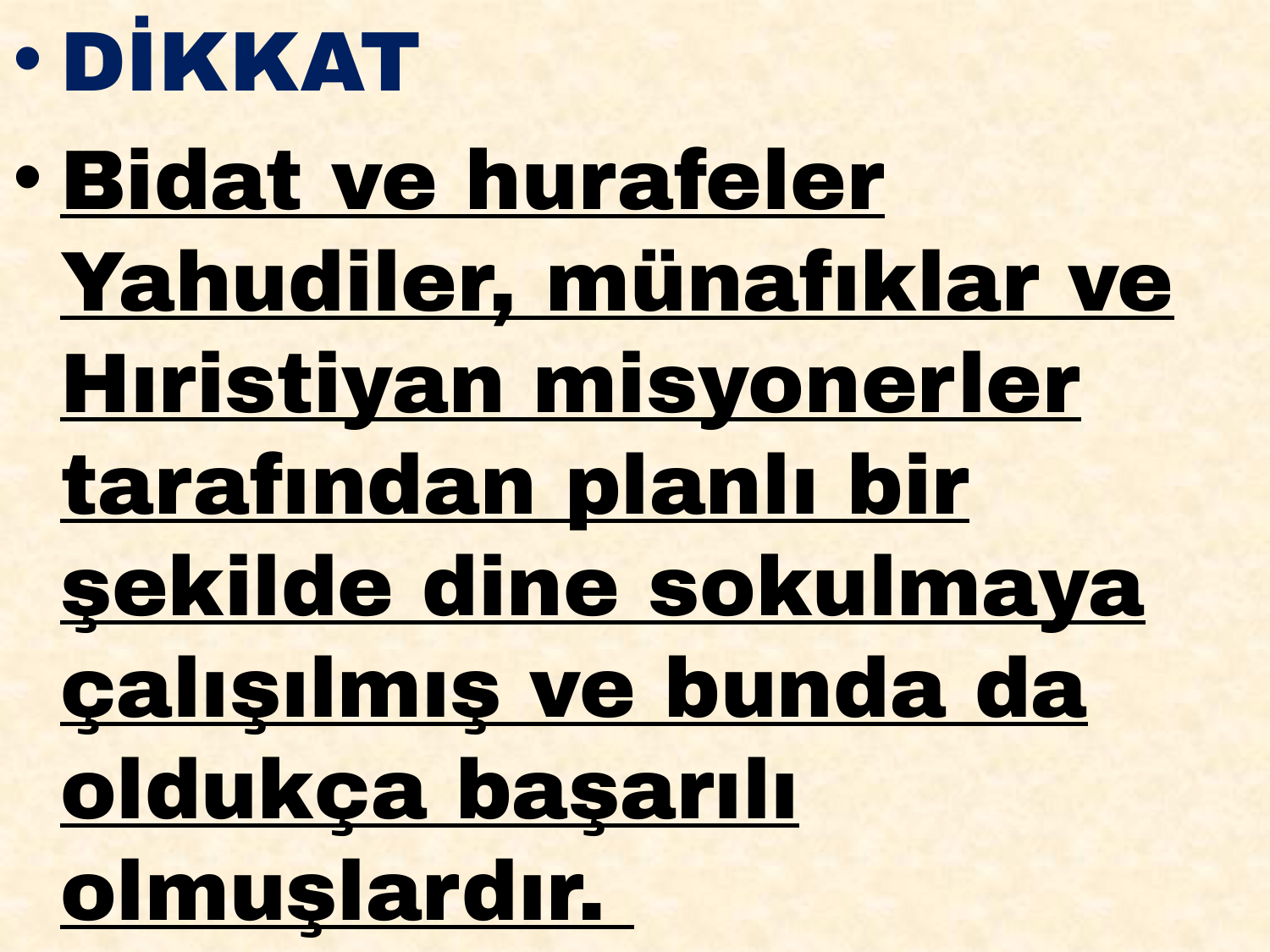

DİKKAT
Bidat ve hurafeler Yahudiler, münafıklar ve Hıristiyan misyonerler tarafından planlı bir şekilde dine sokulmaya çalışılmış ve bunda da oldukça başarılı olmuşlardır.